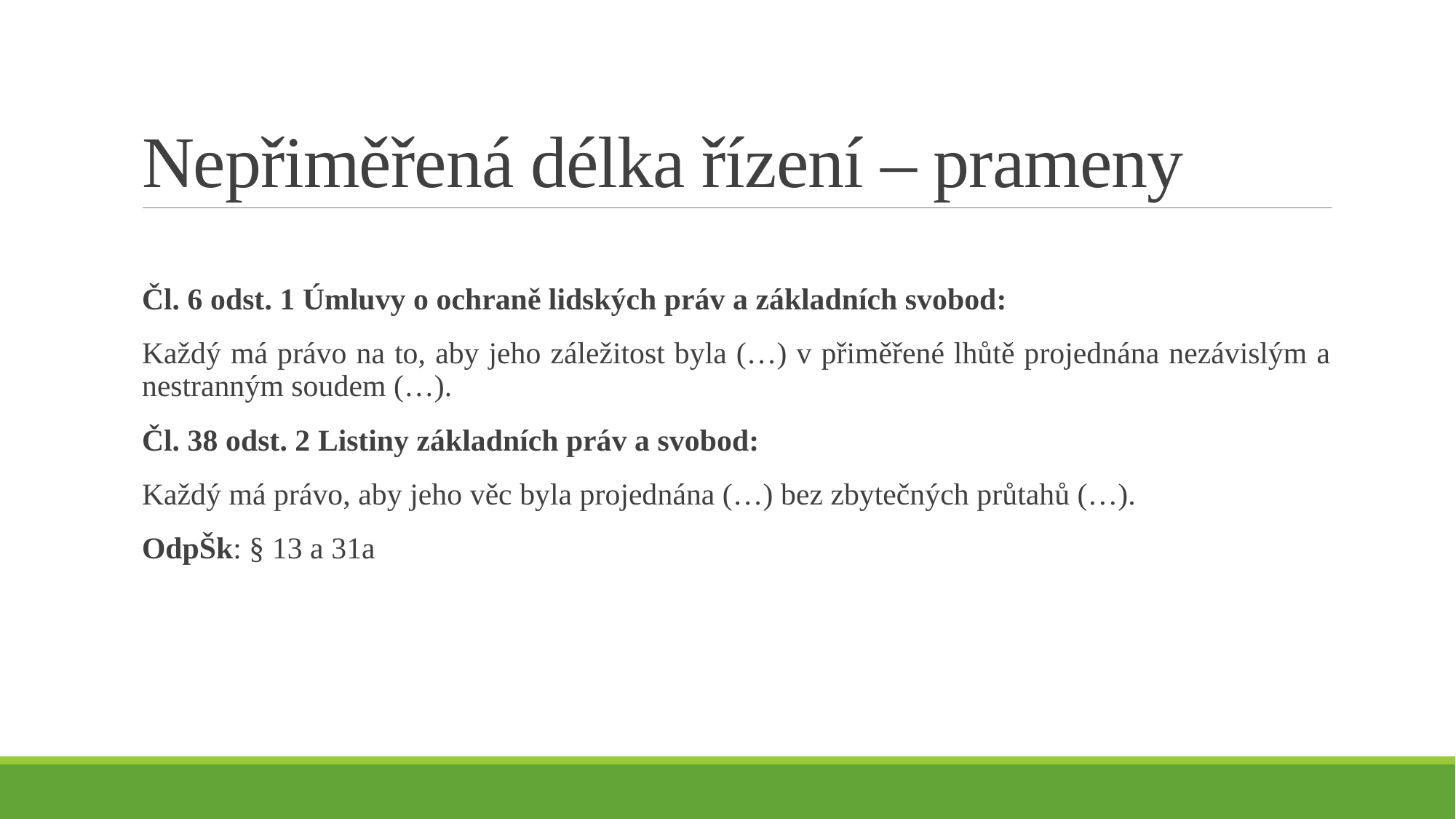

# Nepřiměřená délka řízení – prameny

Čl. 6 odst. 1 Úmluvy o ochraně lidských práv a základních svobod:
Každý má právo na to, aby jeho záležitost byla (…) v přiměřené lhůtě projednána nezávislým a nestranným soudem (…).
Čl. 38 odst. 2 Listiny základních práv a svobod:
Každý má právo, aby jeho věc byla projednána (…) bez zbytečných průtahů (…).
OdpŠk: § 13 a 31a